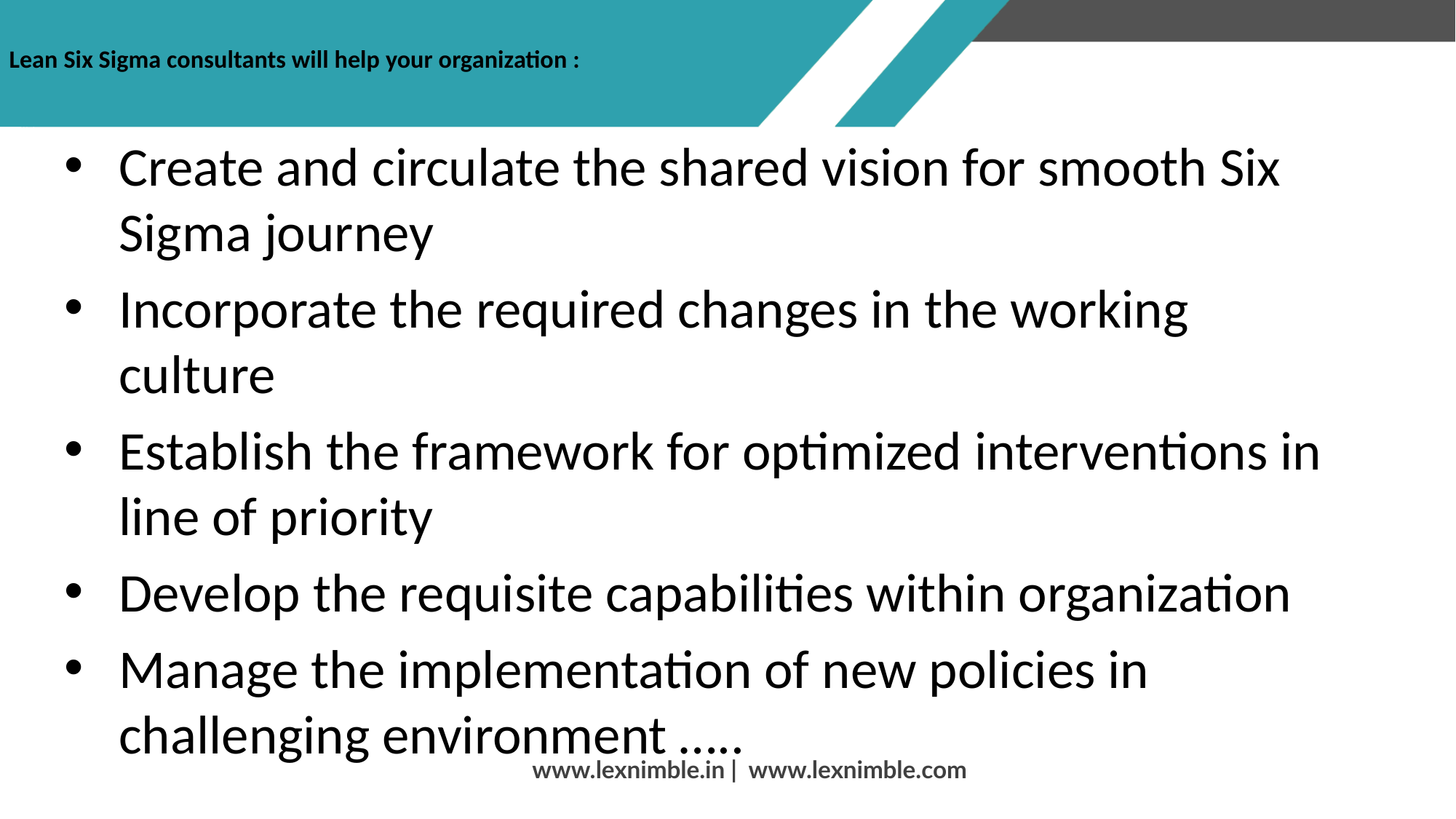

# Lean Six Sigma consultants will help your organization :
Create and circulate the shared vision for smooth Six Sigma journey
Incorporate the required changes in the working culture
Establish the framework for optimized interventions in line of priority
Develop the requisite capabilities within organization
Manage the implementation of new policies in challenging environment …..